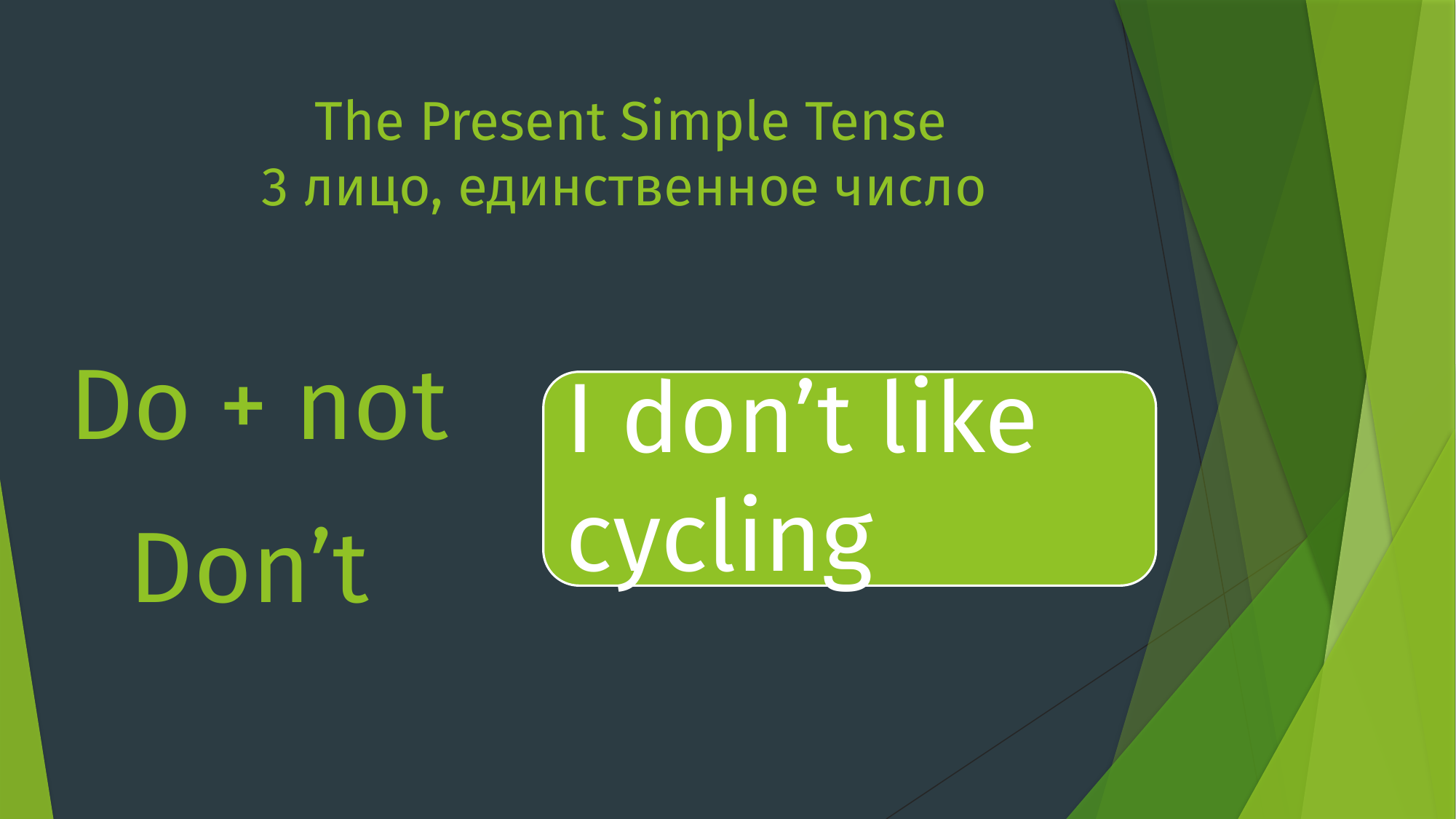

# The Present Simple Tense 3 лицо, единственное число
Do + not
I don’t like cycling
Don’t